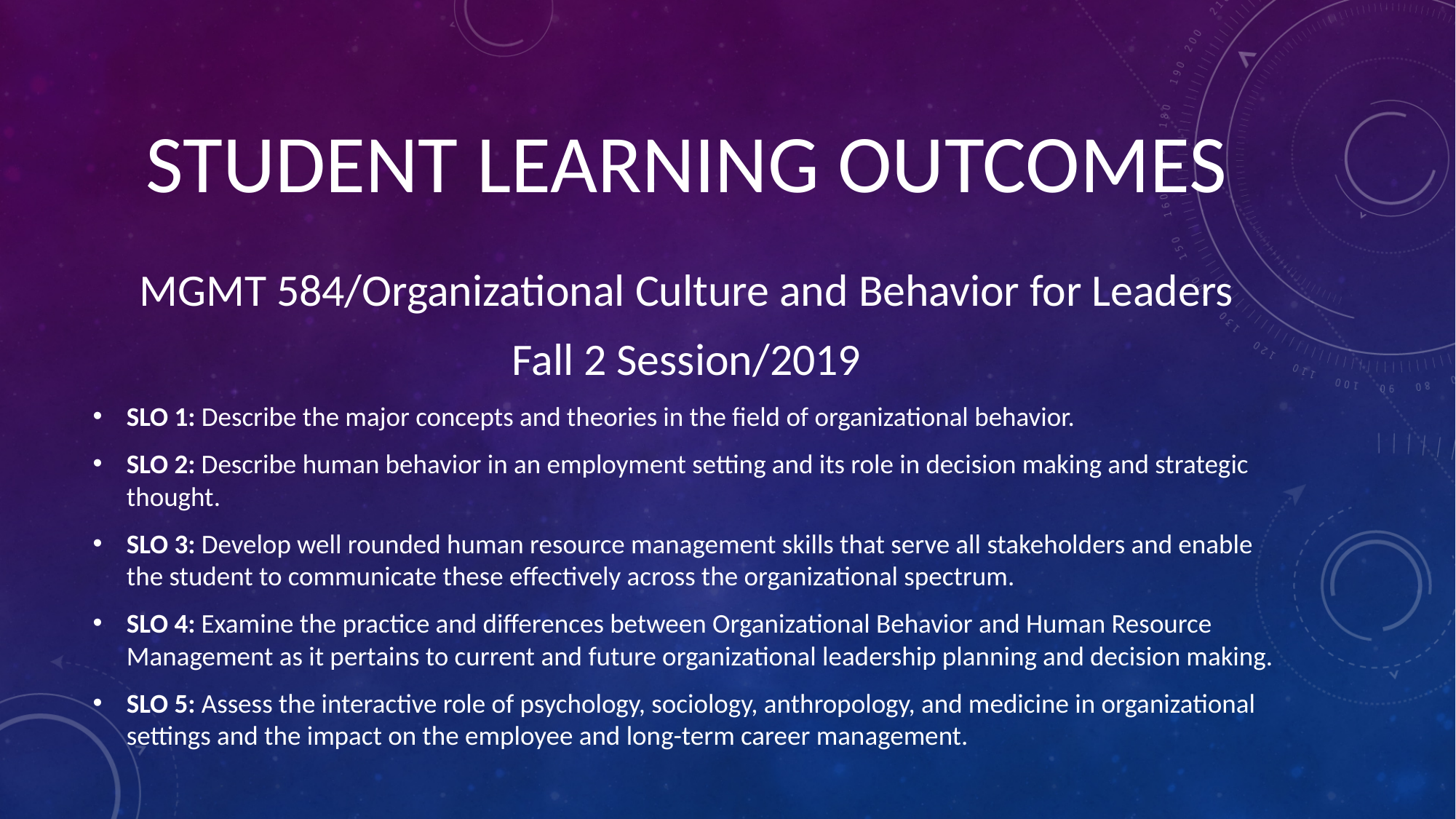

# Student learning outcomes
MGMT 584/Organizational Culture and Behavior for Leaders
Fall 2 Session/2019
SLO 1: Describe the major concepts and theories in the field of organizational behavior.
SLO 2: Describe human behavior in an employment setting and its role in decision making and strategic thought.
SLO 3: Develop well rounded human resource management skills that serve all stakeholders and enable the student to communicate these effectively across the organizational spectrum.
SLO 4: Examine the practice and differences between Organizational Behavior and Human Resource Management as it pertains to current and future organizational leadership planning and decision making.
SLO 5: Assess the interactive role of psychology, sociology, anthropology, and medicine in organizational settings and the impact on the employee and long-term career management.